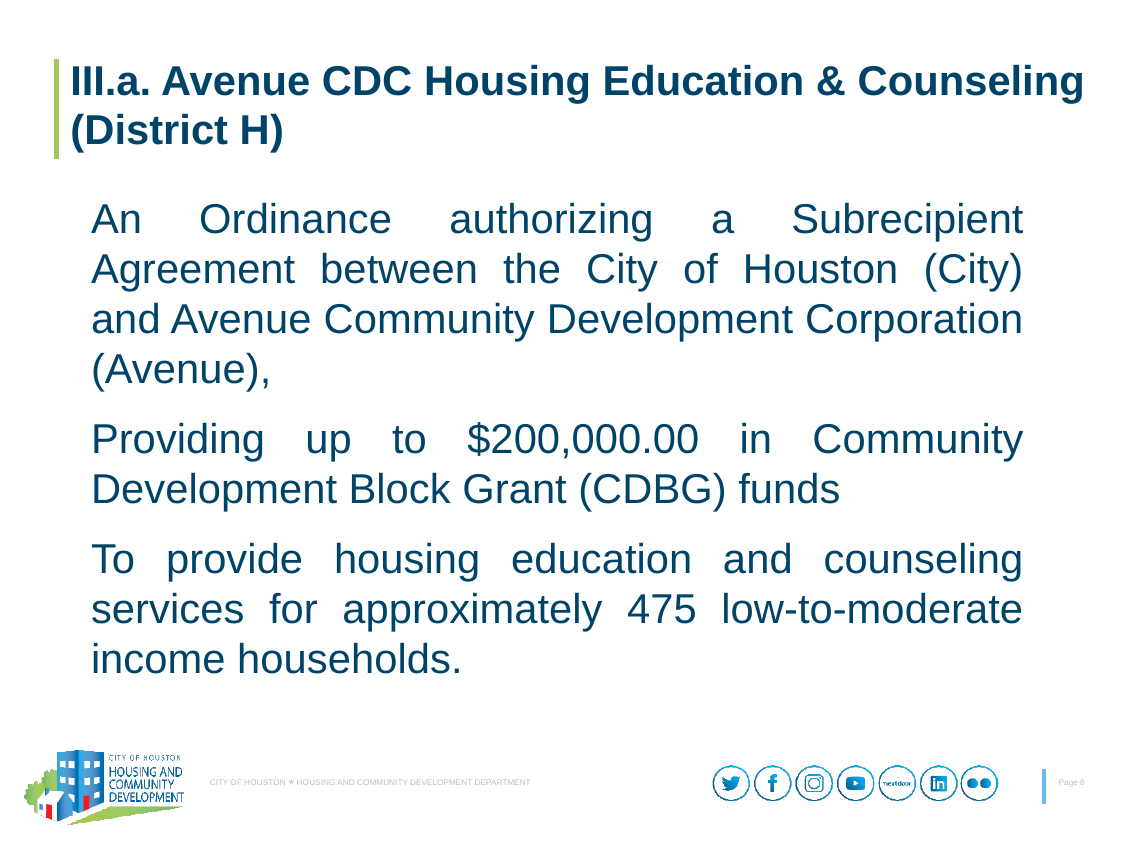

# III.a. Avenue CDC Housing Education & Counseling (District H)
An Ordinance authorizing a Subrecipient Agreement between the City of Houston (City) and Avenue Community Development Corporation (Avenue),

Providing up to $200,000.00 in Community Development Block Grant (CDBG) funds

To provide housing education and counseling services for approximately 475 low-to-moderate income households.